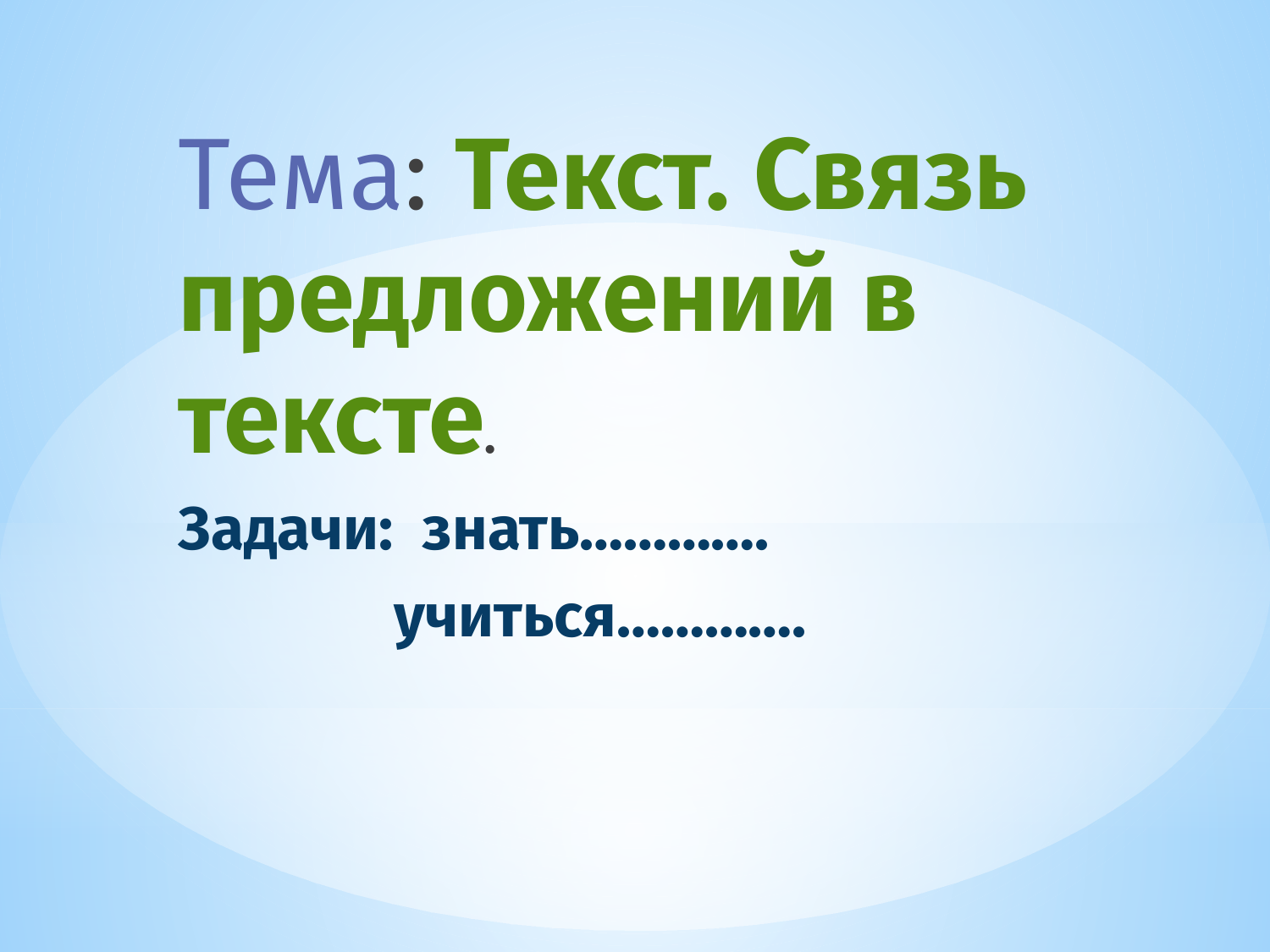

Тема: Текст. Связь предложений в тексте.
Задачи:  знать………….
               учиться………….
#